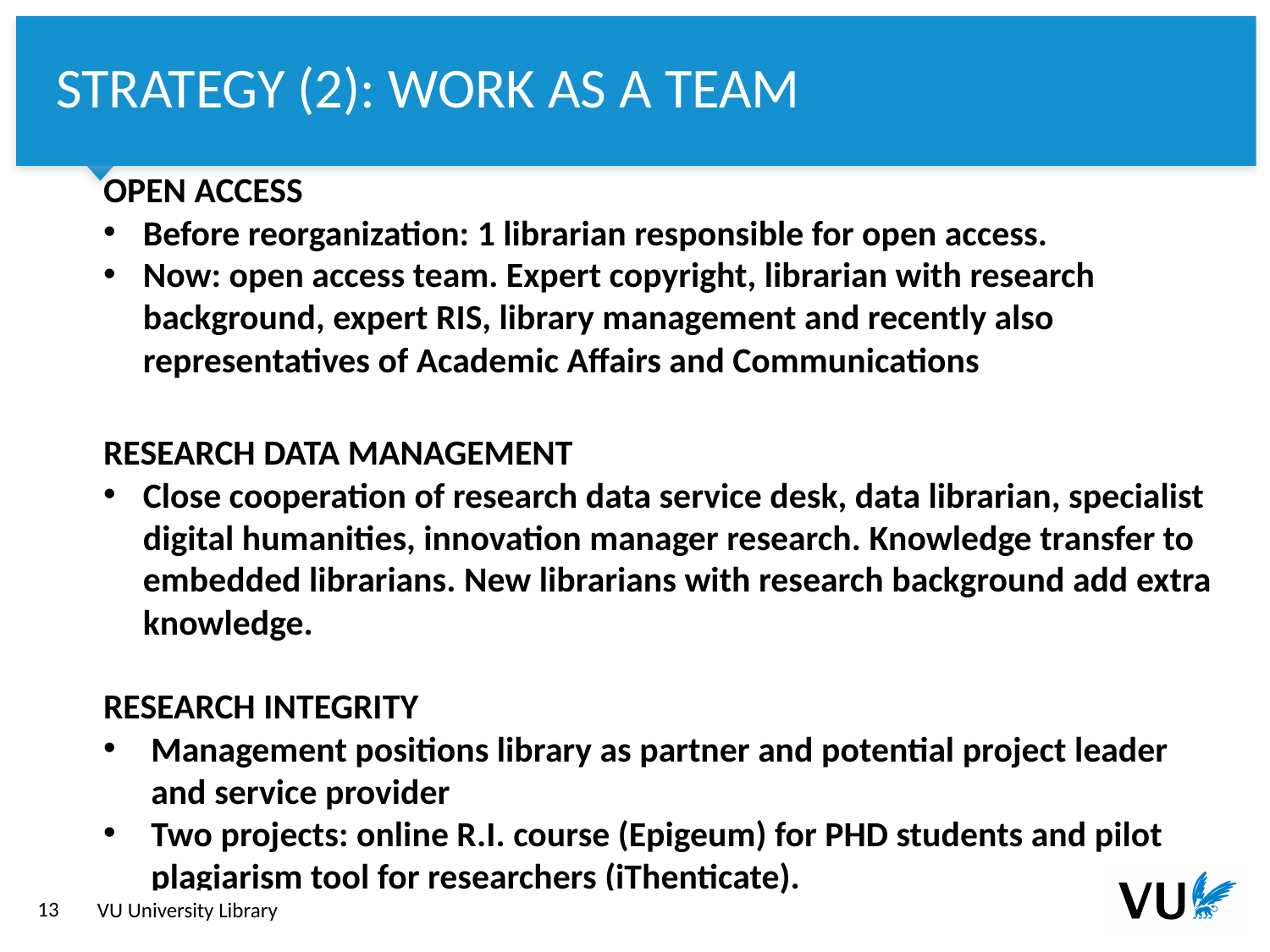

Strategy (2): work as a team

OPEN ACCESS
Before reorganization: 1 librarian responsible for open access.
Now: open access team. Expert copyright, librarian with research background, expert RIS, library management and recently also representatives of Academic Affairs and Communications

RESEARCH DATA MANAGEMENT
Close cooperation of research data service desk, data librarian, specialist digital humanities, innovation manager research. Knowledge transfer to embedded librarians. New librarians with research background add extra knowledge.

RESEARCH INTEGRITY
Management positions library as partner and potential project leader and service provider
Two projects: online R.I. course (Epigeum) for PHD students and pilot plagiarism tool for researchers (iThenticate).

VU University Library
13